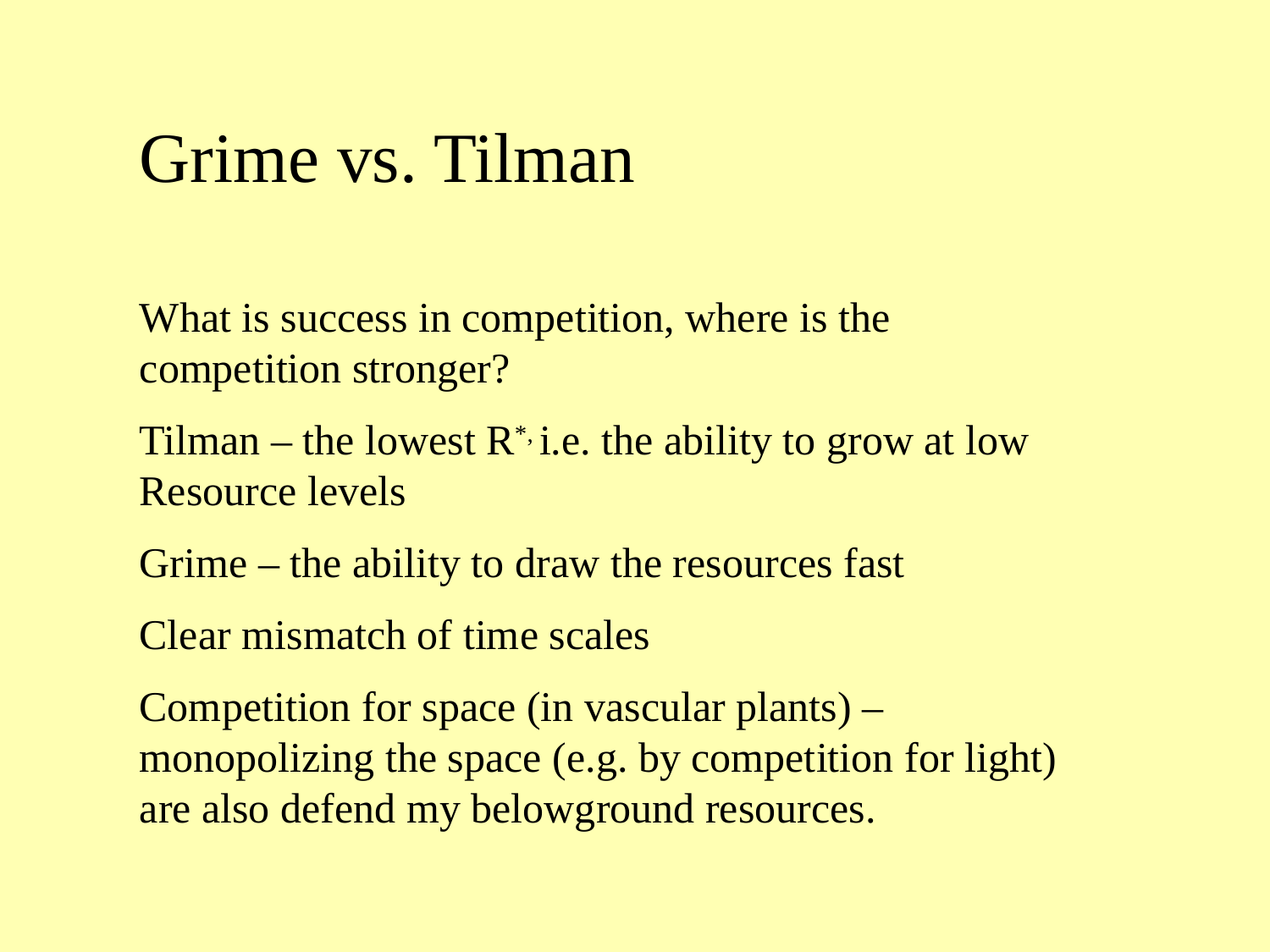

Grime vs. Tilman

What is success in competition, where is the competition stronger?
Tilman – the lowest R*, i.e. the ability to grow at low Resource levels
Grime – the ability to draw the resources fast
Clear mismatch of time scales
Competition for space (in vascular plants) – monopolizing the space (e.g. by competition for light) are also defend my belowground resources.